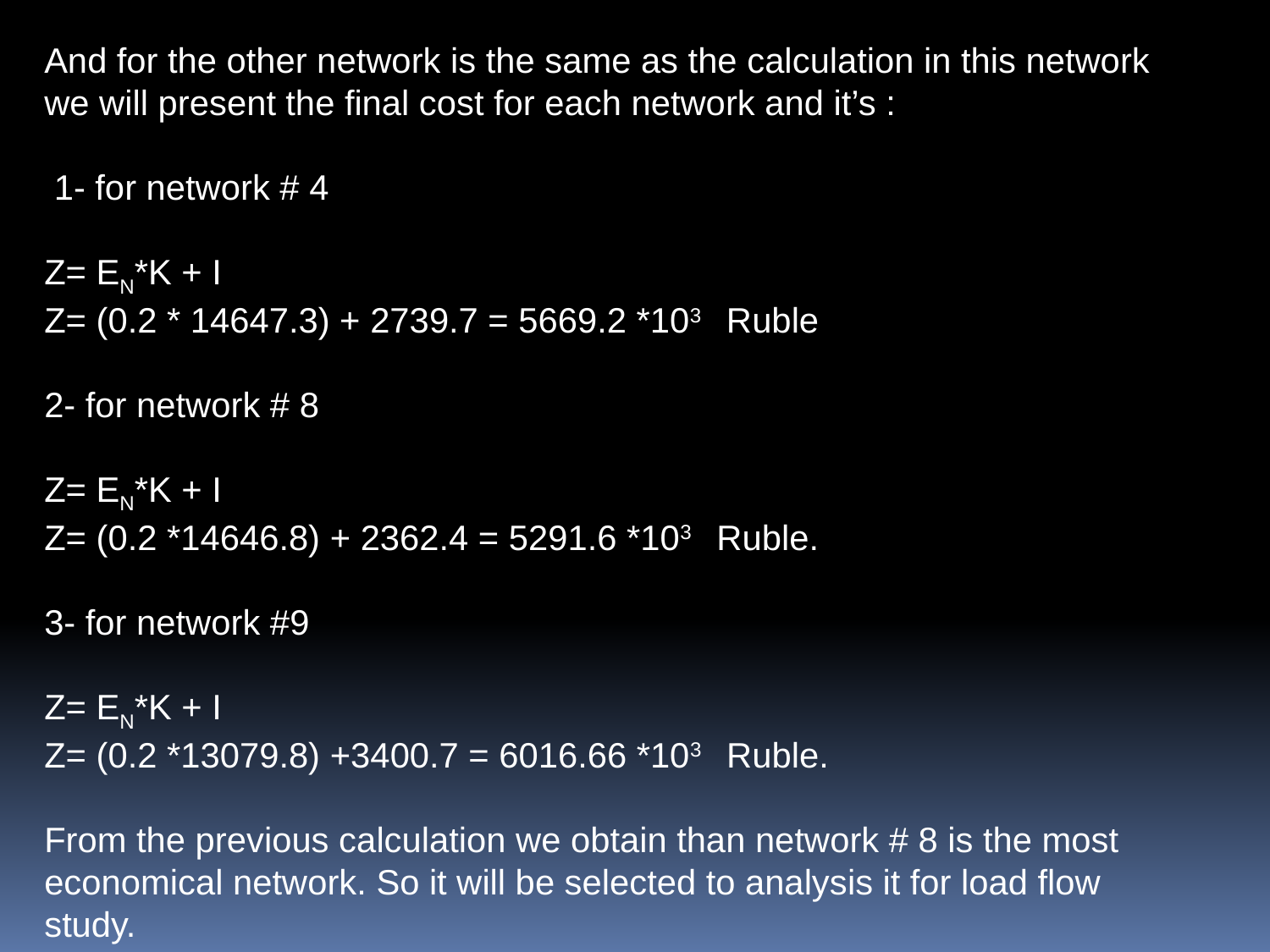

And for the other network is the same as the calculation in this network we will present the final cost for each network and it’s :

 1- for network # 4

Z= EN*K + I
Z= (0.2 * 14647.3) + 2739.7 = 5669.2 *103   Ruble

2- for network # 8

Z= EN*K + I
Z= (0.2 *14646.8) + 2362.4 = 5291.6 *103   Ruble.

3- for network #9

Z= EN*K + I
Z= (0.2 *13079.8) +3400.7 = 6016.66 *103   Ruble.

From the previous calculation we obtain than network # 8 is the most economical network. So it will be selected to analysis it for load flow study.